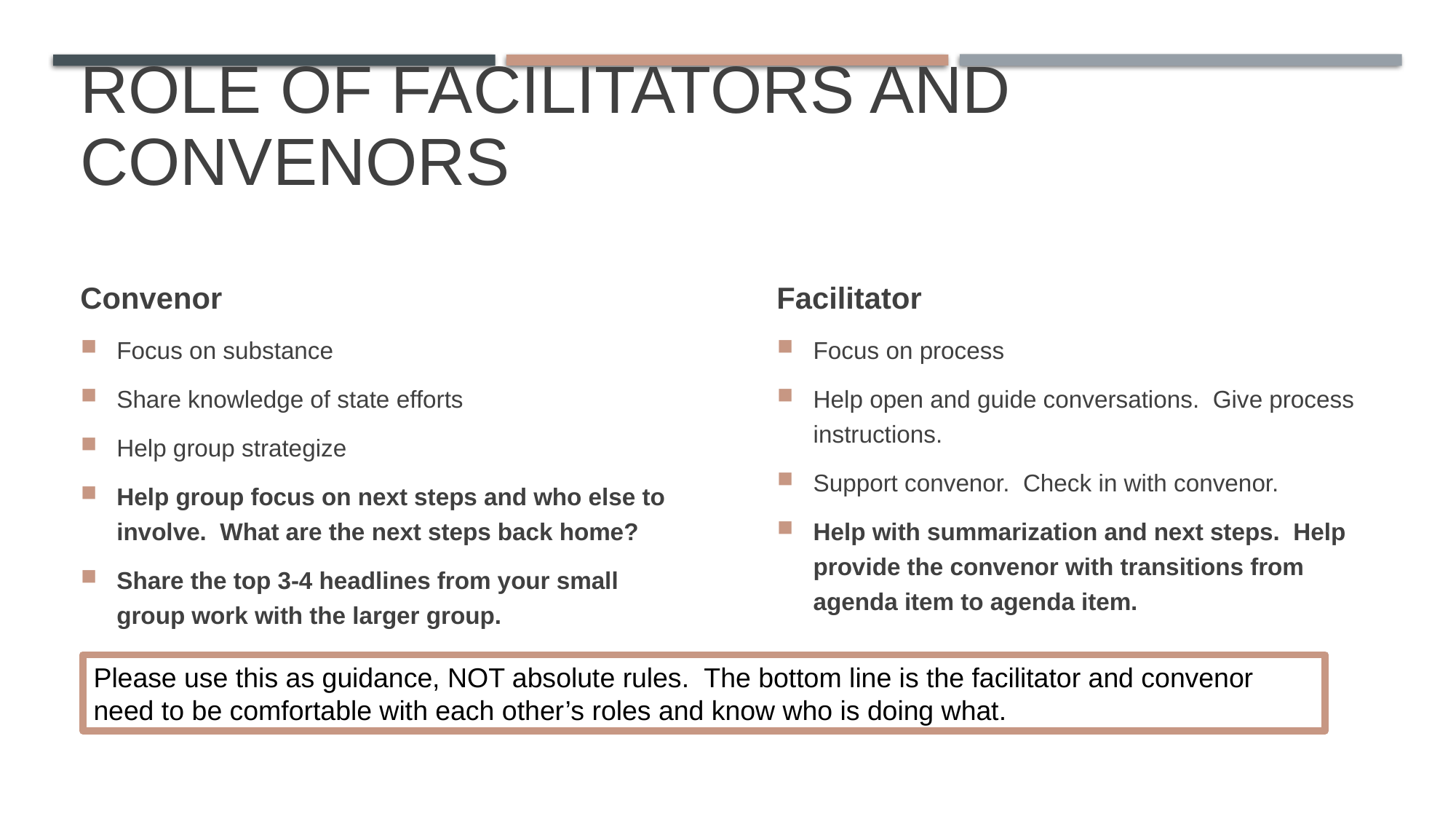

# Role of facilitators and convenors
Convenor
Focus on substance
Share knowledge of state efforts
Help group strategize
Help group focus on next steps and who else to involve.  What are the next steps back home?
Share the top 3-4 headlines from your small group work with the larger group.

Facilitator
Focus on process
Help open and guide conversations.  Give process instructions.
Support convenor.  Check in with convenor.
Help with summarization and next steps.  Help provide the convenor with transitions from agenda item to agenda item.

Please use this as guidance, NOT absolute rules.  The bottom line is the facilitator and convenor need to be comfortable with each other’s roles and know who is doing what.